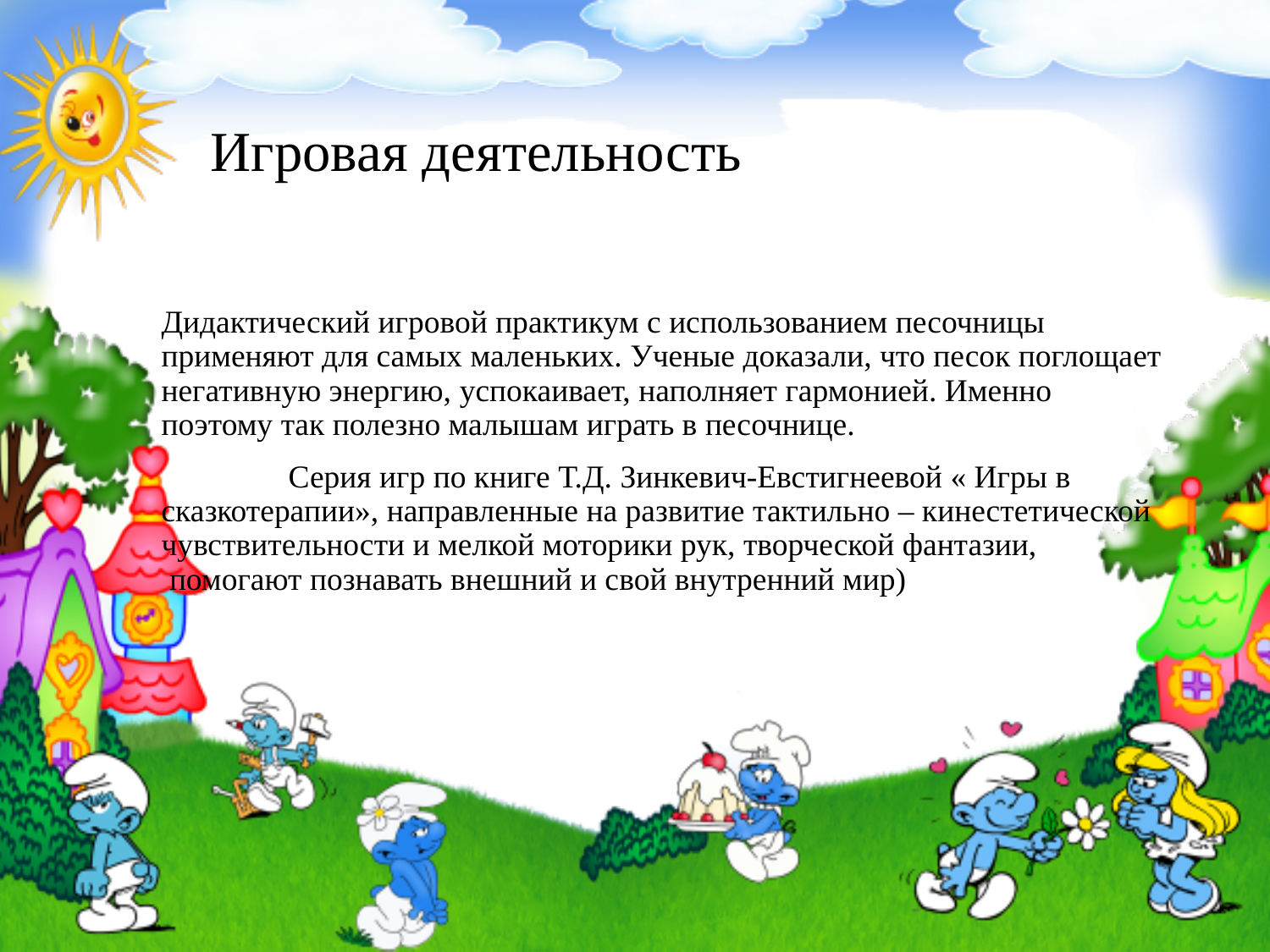

#
Игровая деятельность
Дидактический игровой практикум с использованием песочницы применяют для самых маленьких. Ученые доказали, что песок поглощает негативную энергию, успокаивает, наполняет гармонией. Именно поэтому так полезно малышам играть в песочнице.
	Серия игр по книге Т.Д. Зинкевич-Евстигнеевой « Игры в сказкотерапии», направленные на развитие тактильно – кинестетической чувствительности и мелкой моторики рук, творческой фантазии,  помогают познавать внешний и свой внутренний мир)